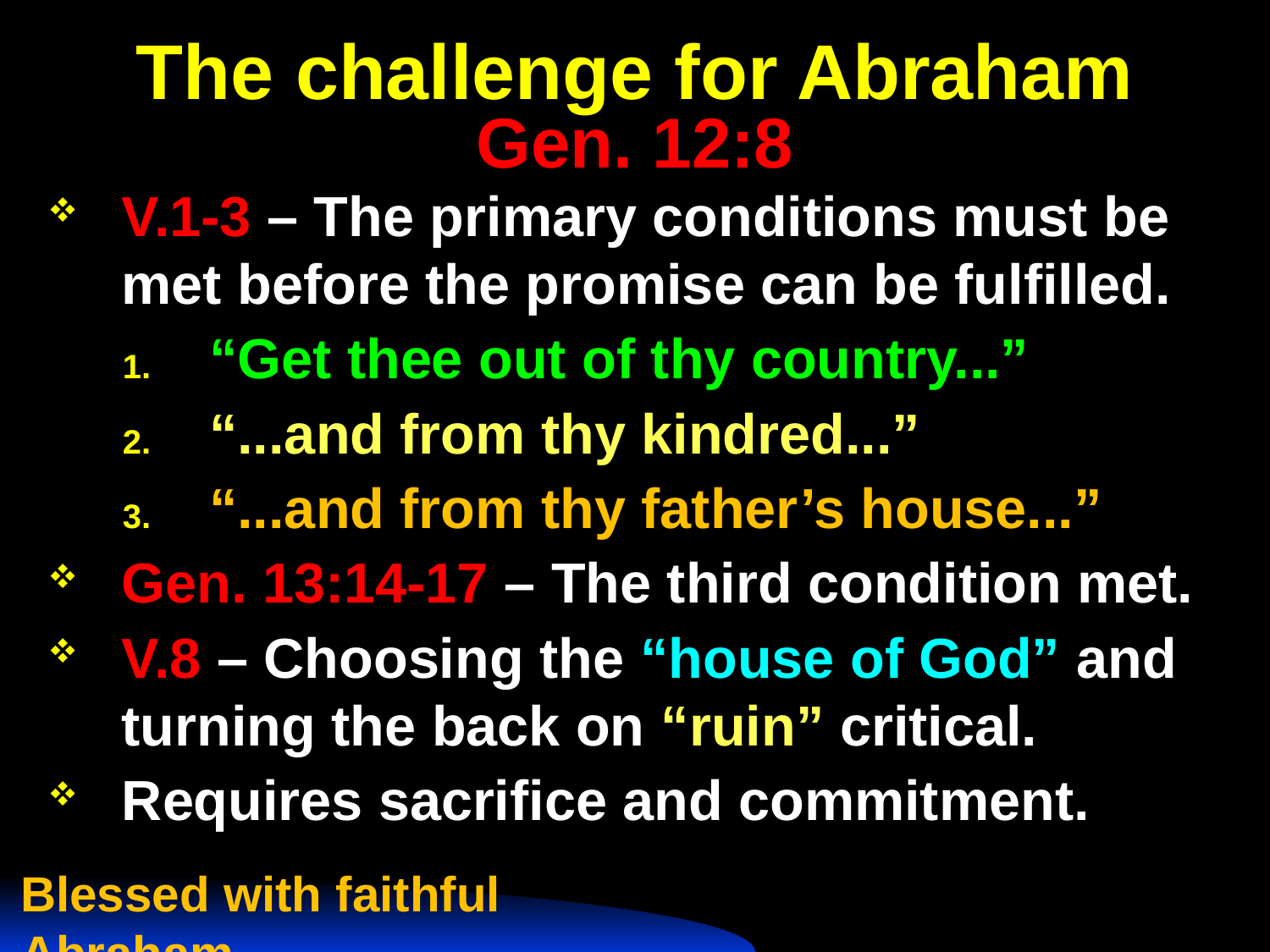

# The challenge for Abraham Gen. 12:8
V.1-3 – The primary conditions must be met before the promise can be fulfilled.
“Get thee out of thy country...”
“...and from thy kindred...”
“...and from thy father’s house...”
Gen. 13:14-17 – The third condition met.
V.8 – Choosing the “house of God” and turning the back on “ruin” critical.
Requires sacrifice and commitment.
Blessed with faithful Abraham